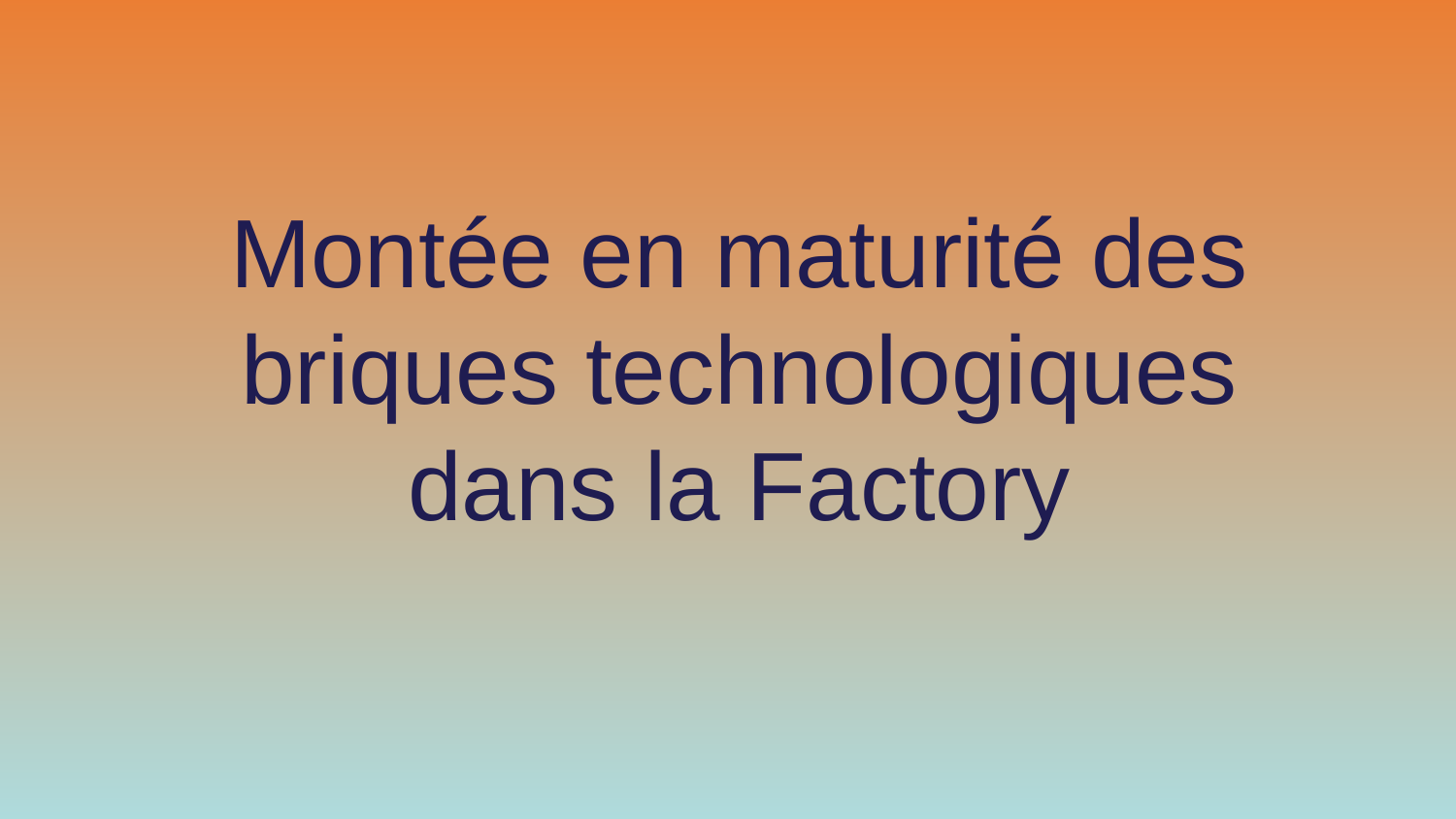

# Montée en maturité des briques technologiques dans la Factory